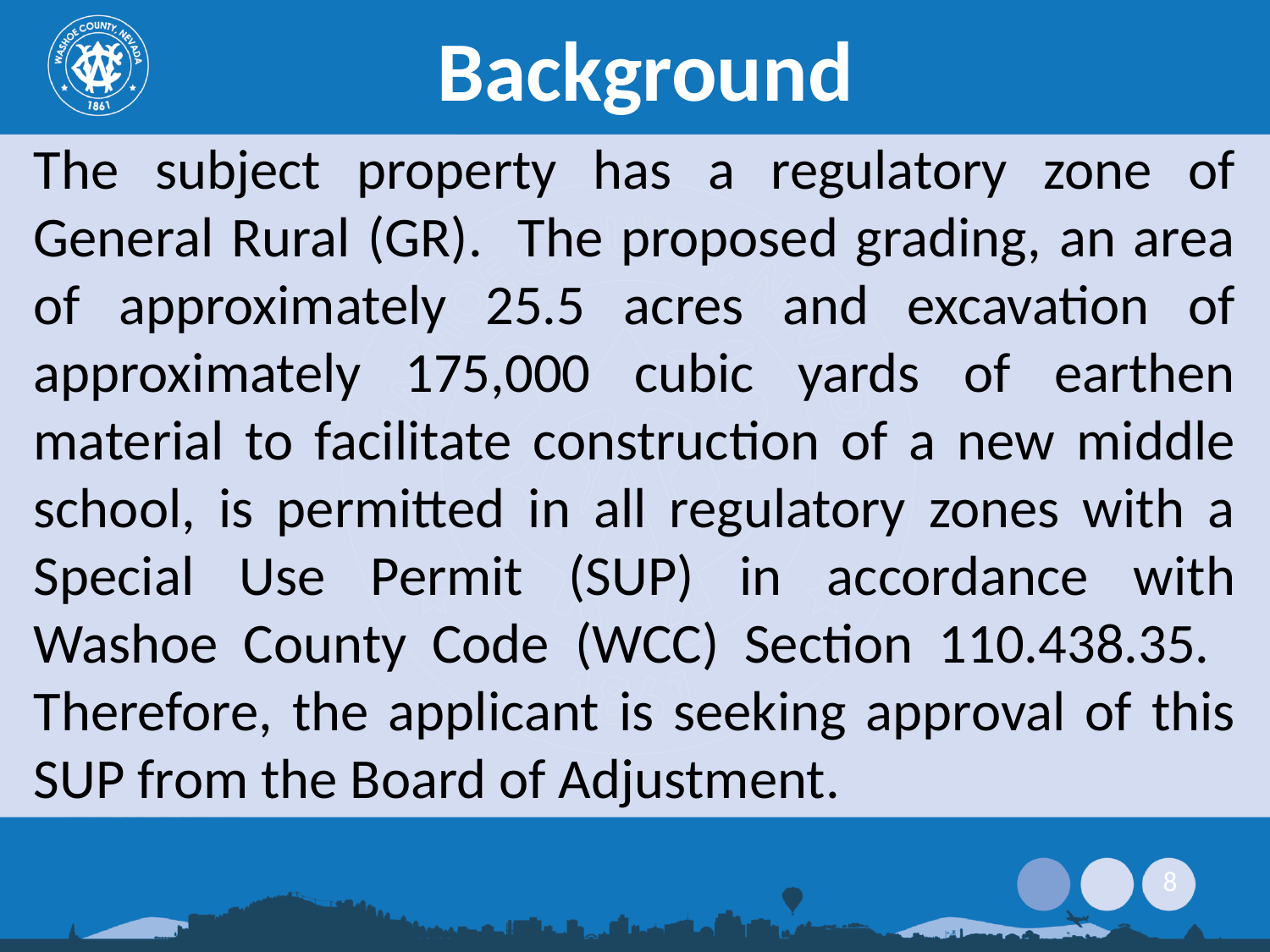

# Background
The subject property has a regulatory zone of General Rural (GR).  The proposed grading, an area of approximately 25.5 acres and excavation of approximately 175,000 cubic yards of earthen material to facilitate construction of a new middle school, is permitted in all regulatory zones with a Special Use Permit (SUP) in accordance with Washoe County Code (WCC) Section 110.438.35.  Therefore, the applicant is seeking approval of this SUP from the Board of Adjustment.